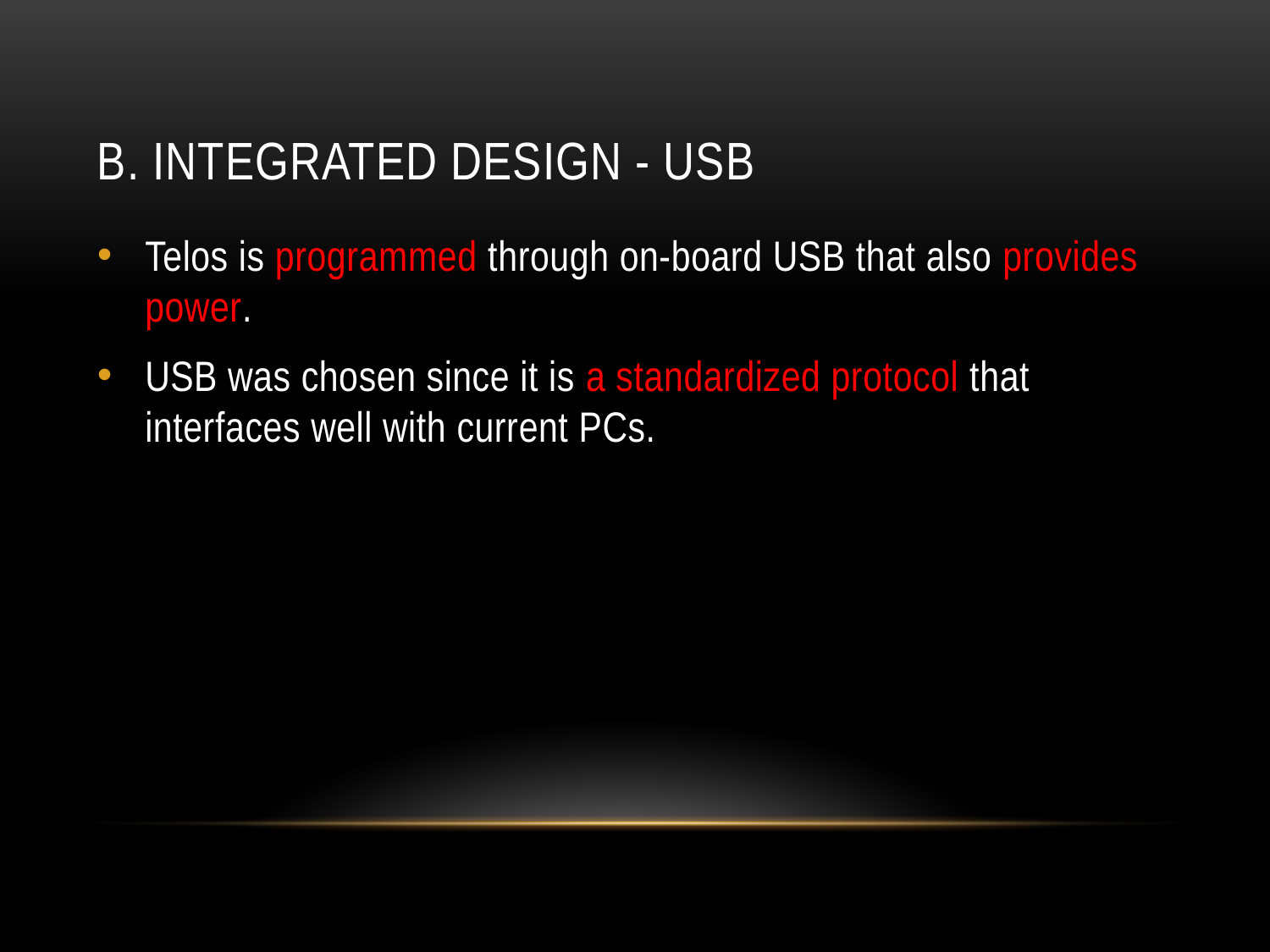

# B. Integrated Design - usb
Telos is programmed through on-board USB that also provides power.
USB was chosen since it is a standardized protocol that interfaces well with current PCs.